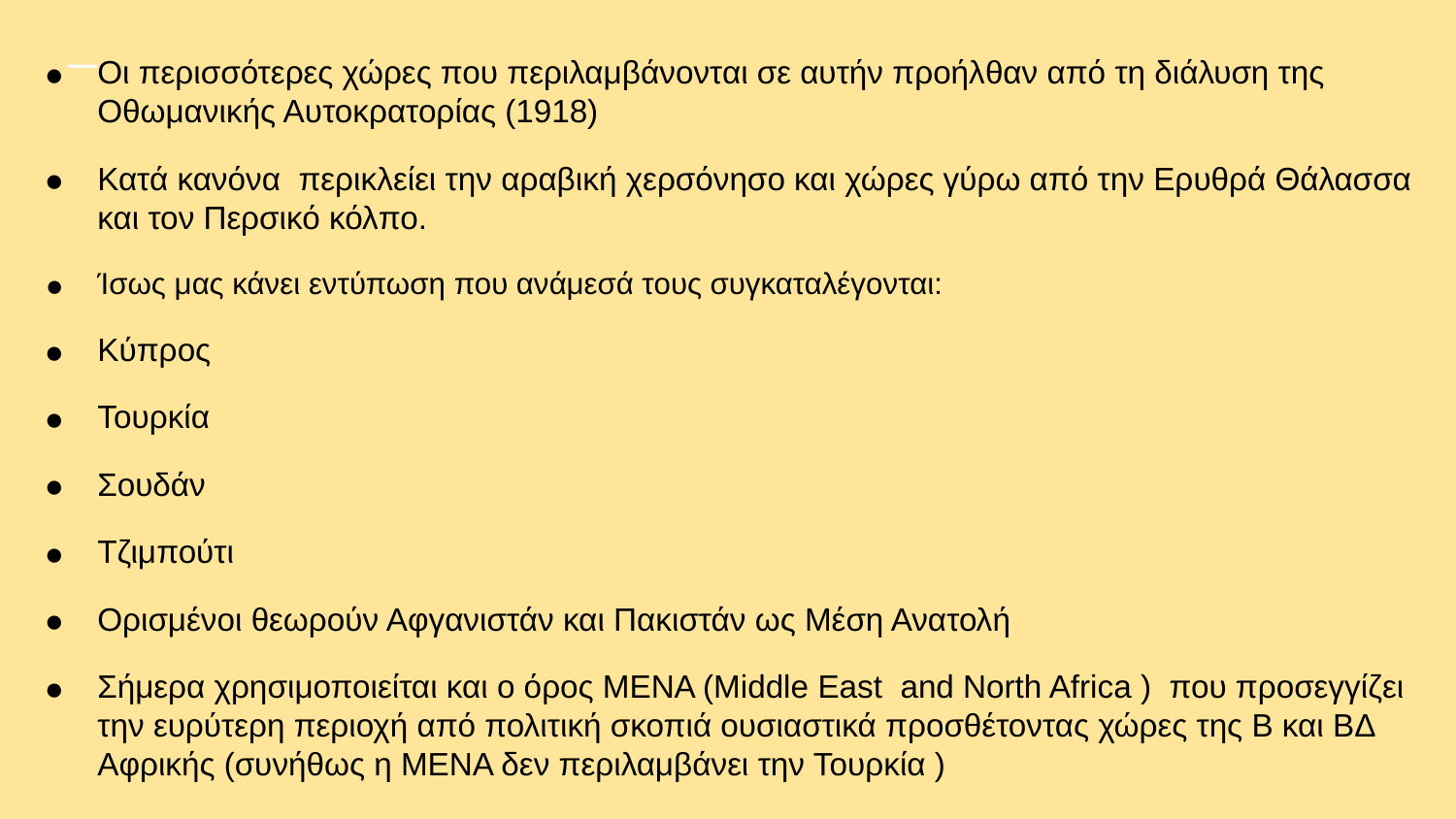

Οι περισσότερες χώρες που περιλαμβάνονται σε αυτήν προήλθαν από τη διάλυση της Οθωμανικής Αυτοκρατορίας (1918)
Κατά κανόνα  περικλείει την αραβική χερσόνησο και χώρες γύρω από την Ερυθρά Θάλασσα και τον Περσικό κόλπο.
Ίσως μας κάνει εντύπωση που ανάμεσά τους συγκαταλέγονται:
Κύπρος
Τουρκία
Σουδάν
Τζιμπούτι
Ορισμένοι θεωρούν Αφγανιστάν και Πακιστάν ως Μέση Ανατολή
Σήμερα χρησιμοποιείται και ο όρος MENA (Middle East  and North Africa )  που προσεγγίζει την ευρύτερη περιοχή από πολιτική σκοπιά ουσιαστικά προσθέτοντας χώρες της Β και ΒΔ Αφρικής (συνήθως η ΜΕΝΑ δεν περιλαμβάνει την Τουρκία )